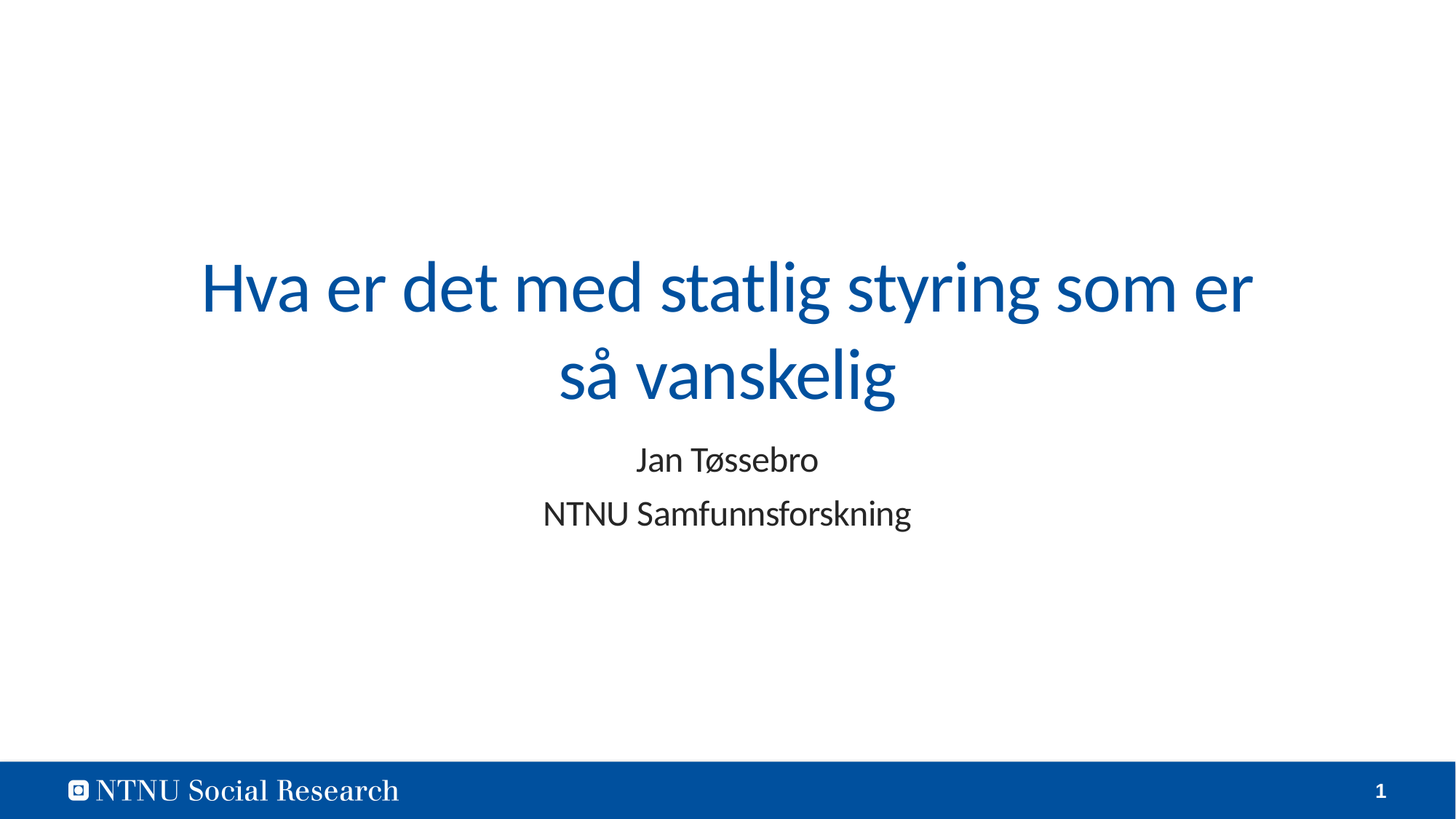

# Hva er det med statlig styring som er så vanskelig
Jan Tøssebro
NTNU Samfunnsforskning